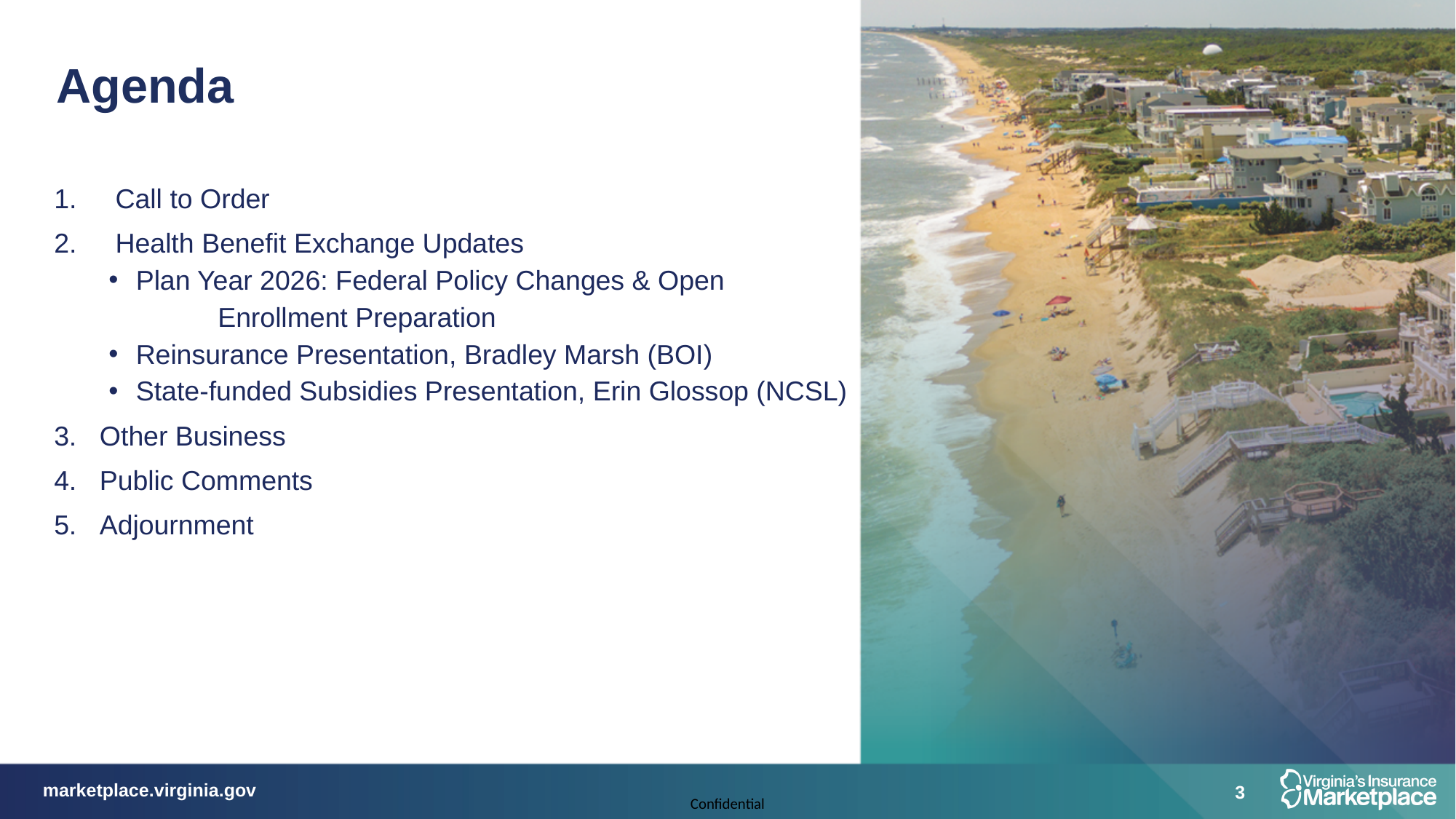

# Agenda
Call to Order
Health Benefit Exchange Updates
Plan Year 2026: Federal Policy Changes & Open
	Enrollment Preparation
Reinsurance Presentation, Bradley Marsh (BOI)
State-funded Subsidies Presentation, Erin Glossop (NCSL)
3.   Other Business
4.   Public Comments
5.   Adjournment

3